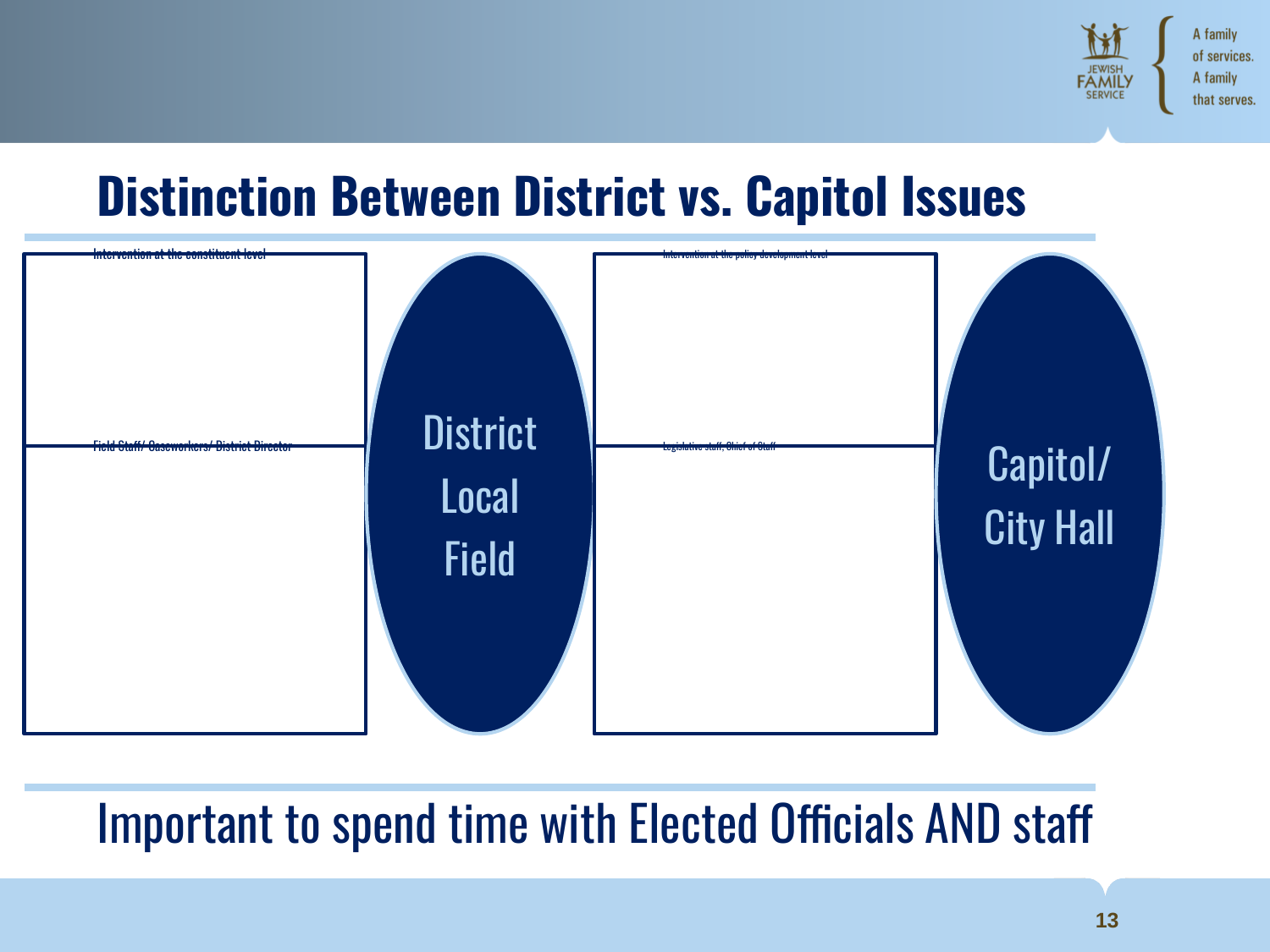

Distinction Between District vs. Capitol Issues
District
Local
Field
Intervention at the constituent level
Field Staff/ Caseworkers/ District Director
Capitol/ City Hall
Intervention at the policy development level
Legislative staff, Chief of Staff
Important to spend time with Elected Officials AND staff